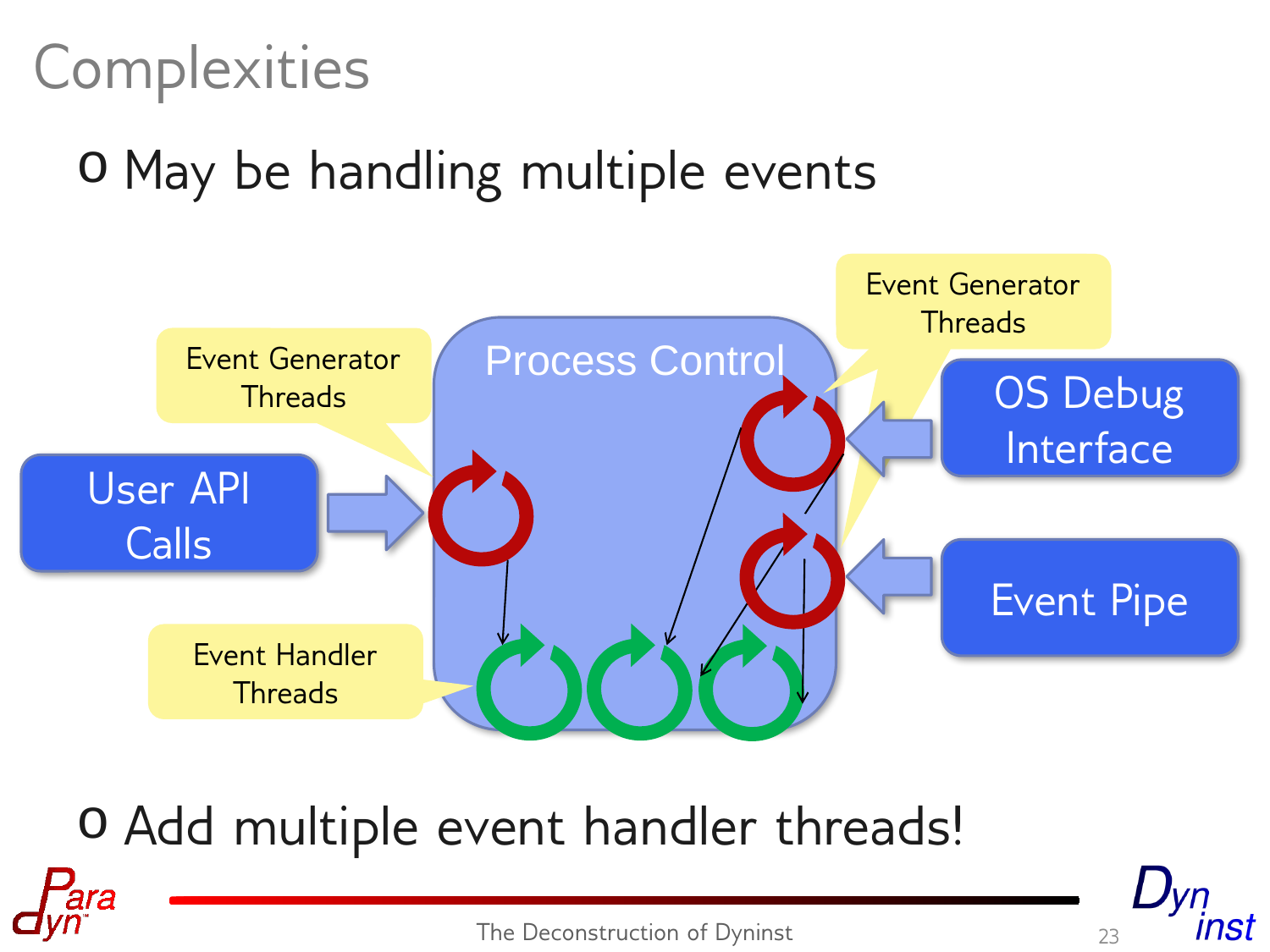

# Complexities
May be handling multiple events

Event Generator Threads

Process Control
Event Generator Threads
OS Debug Interface

User API Calls

Event Pipe

Event Handler Threads

Add multiple event handler threads!
The Deconstruction of Dyninst
23